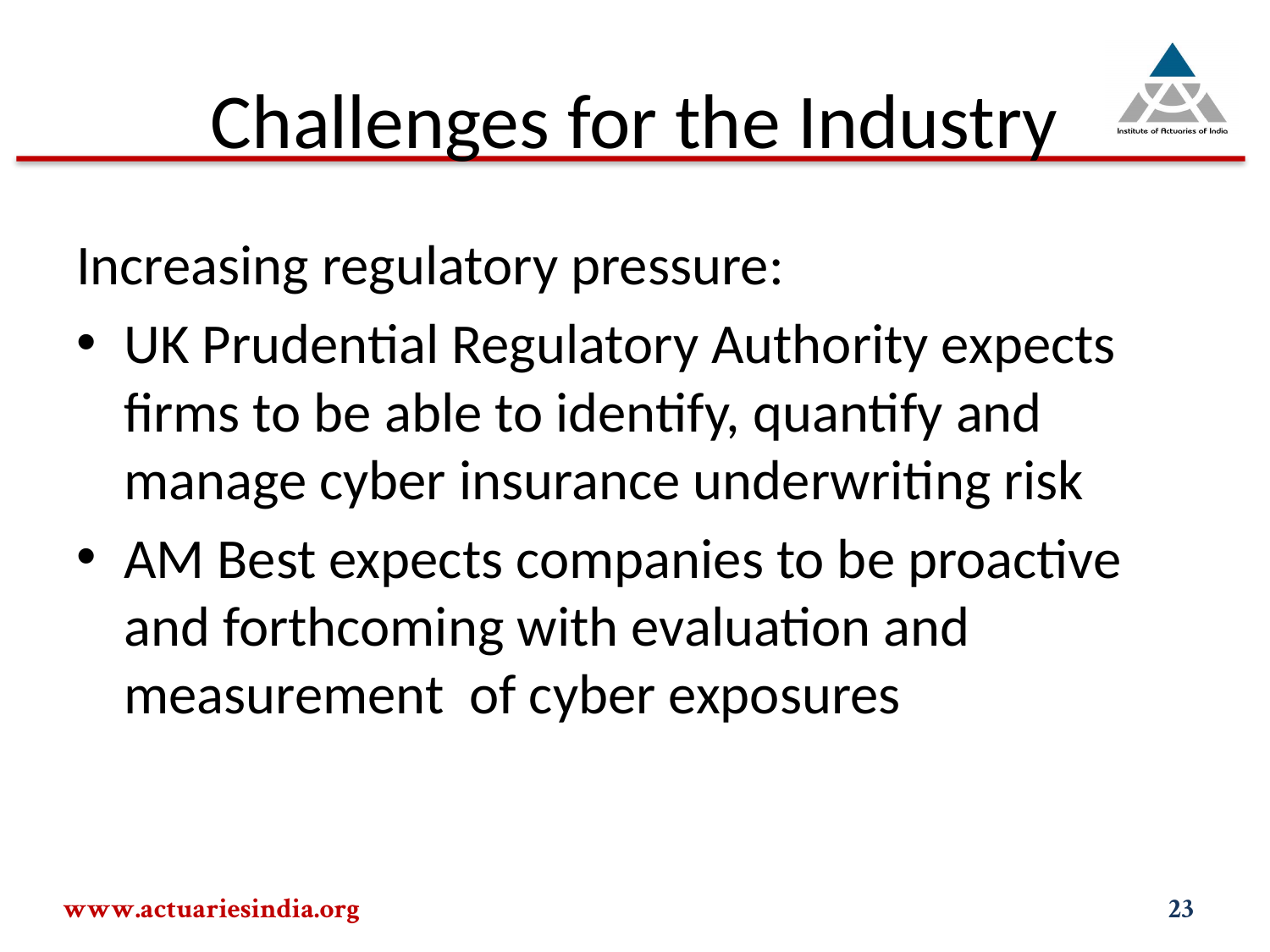

# Challenges for the Industry
Increasing regulatory pressure:
UK Prudential Regulatory Authority expects firms to be able to identify, quantify and manage cyber insurance underwriting risk
AM Best expects companies to be proactive and forthcoming with evaluation and measurement  of cyber exposures
www.actuariesindia.org
23